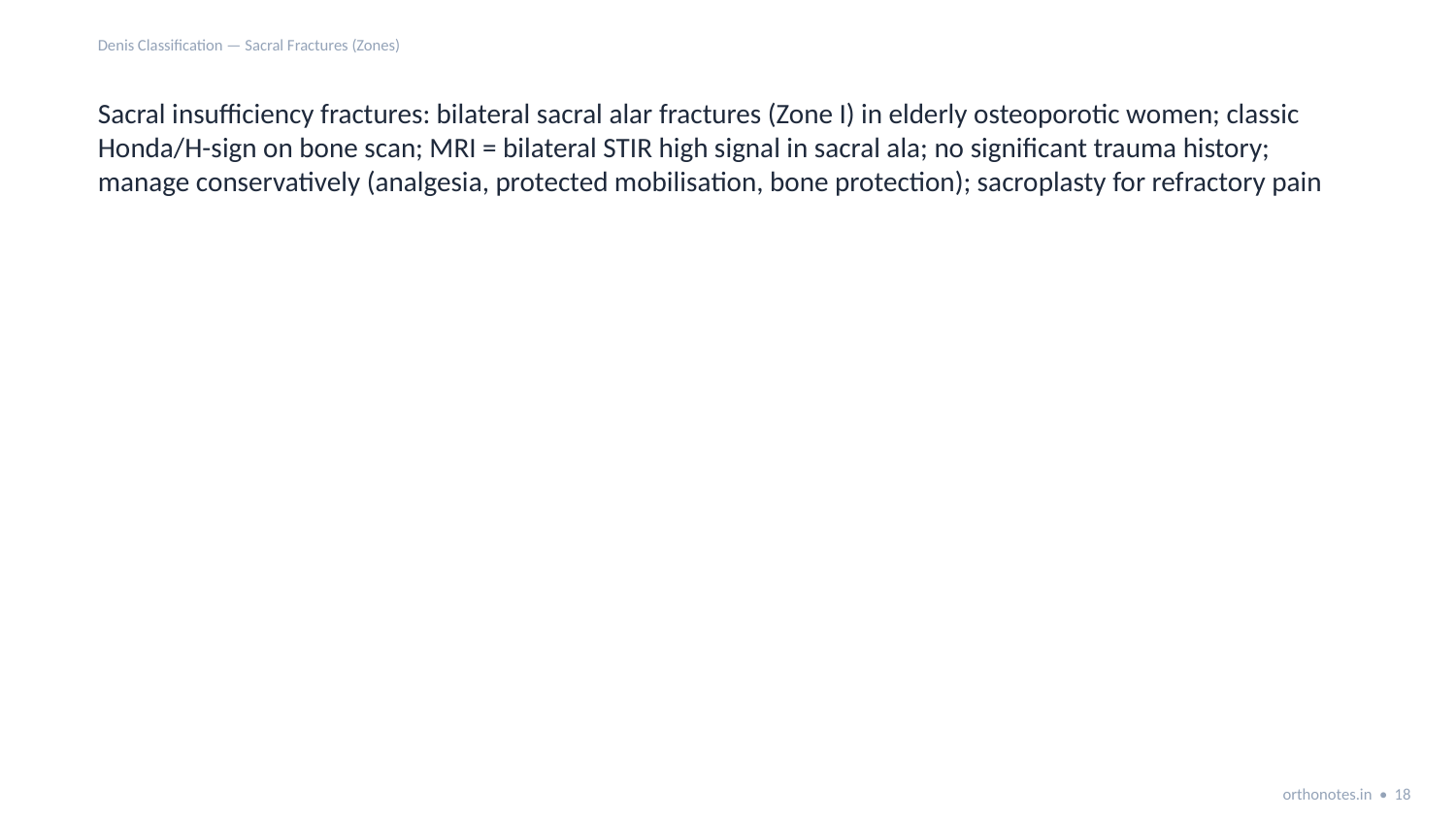

Denis Classification — Sacral Fractures (Zones)
Sacral insufficiency fractures: bilateral sacral alar fractures (Zone I) in elderly osteoporotic women; classic Honda/H-sign on bone scan; MRI = bilateral STIR high signal in sacral ala; no significant trauma history; manage conservatively (analgesia, protected mobilisation, bone protection); sacroplasty for refractory pain
orthonotes.in  •  18